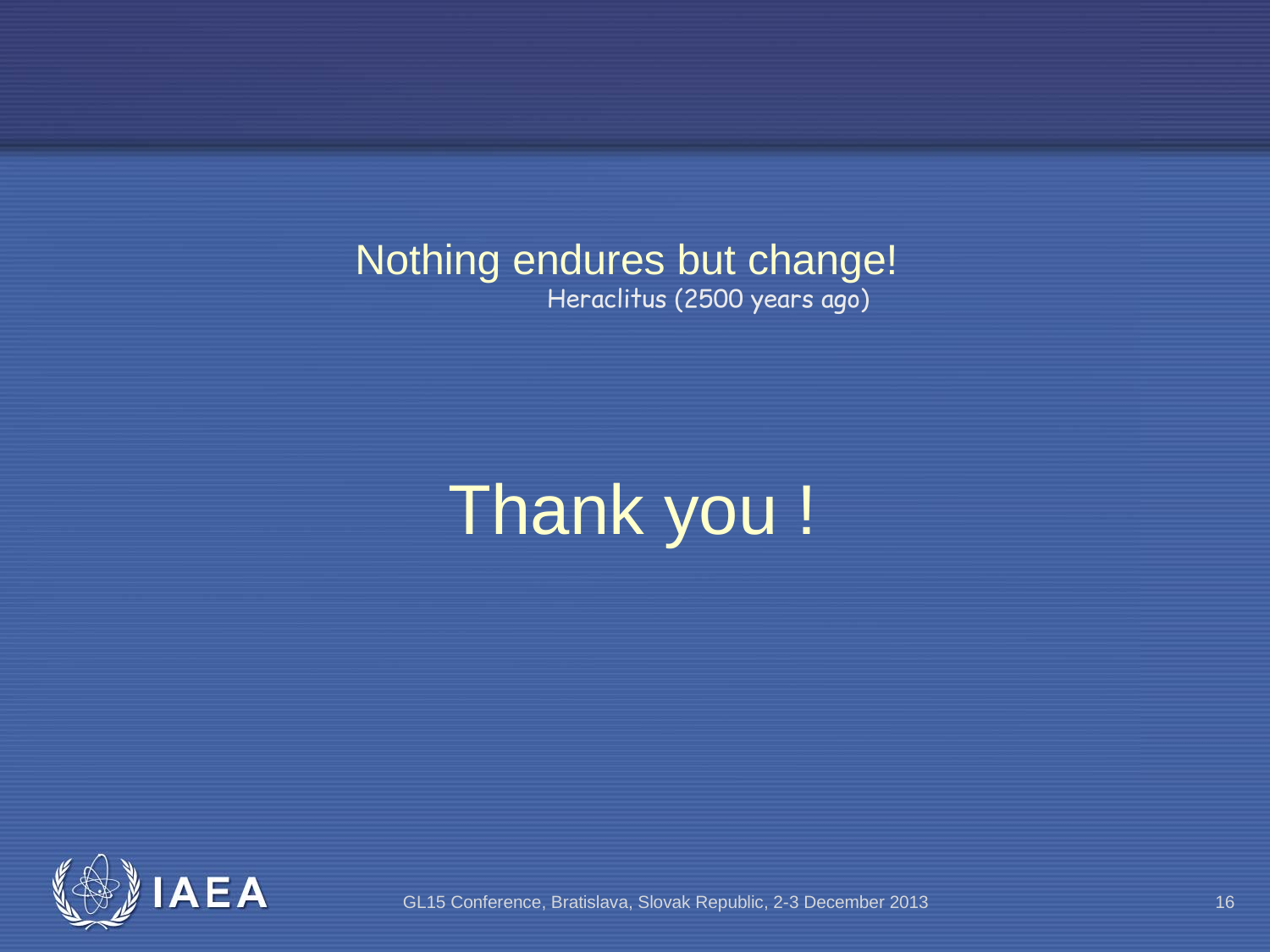

Nothing endures but change!
                      Heraclitus (2500 years ago)
Thank you !
GL15 Conference, Bratislava, Slovak Republic, 2-3 December 2013
16